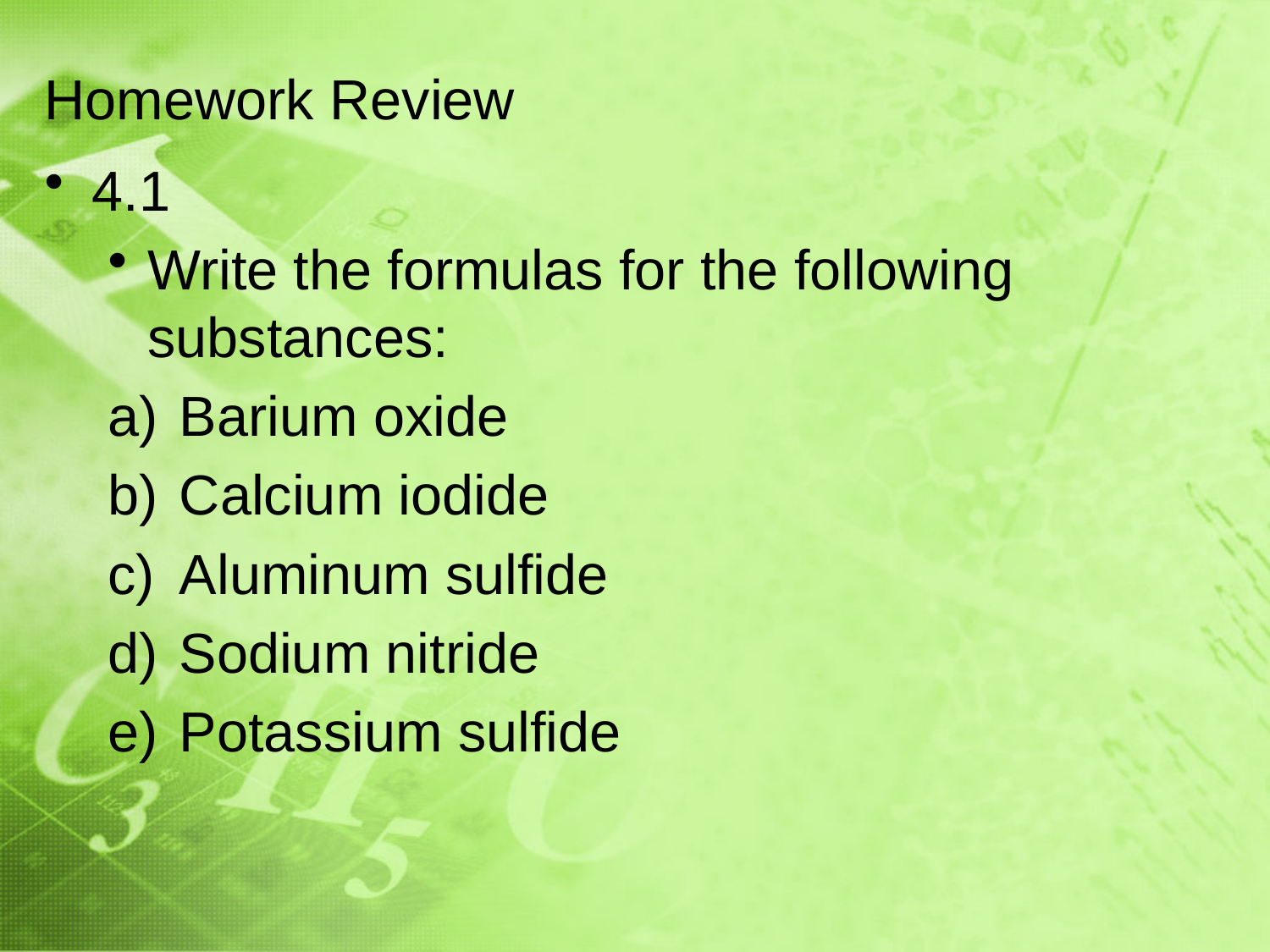

# Homework Review
4.1
Write the formulas for the following substances:
Barium oxide
Calcium iodide
Aluminum sulfide
Sodium nitride
Potassium sulfide